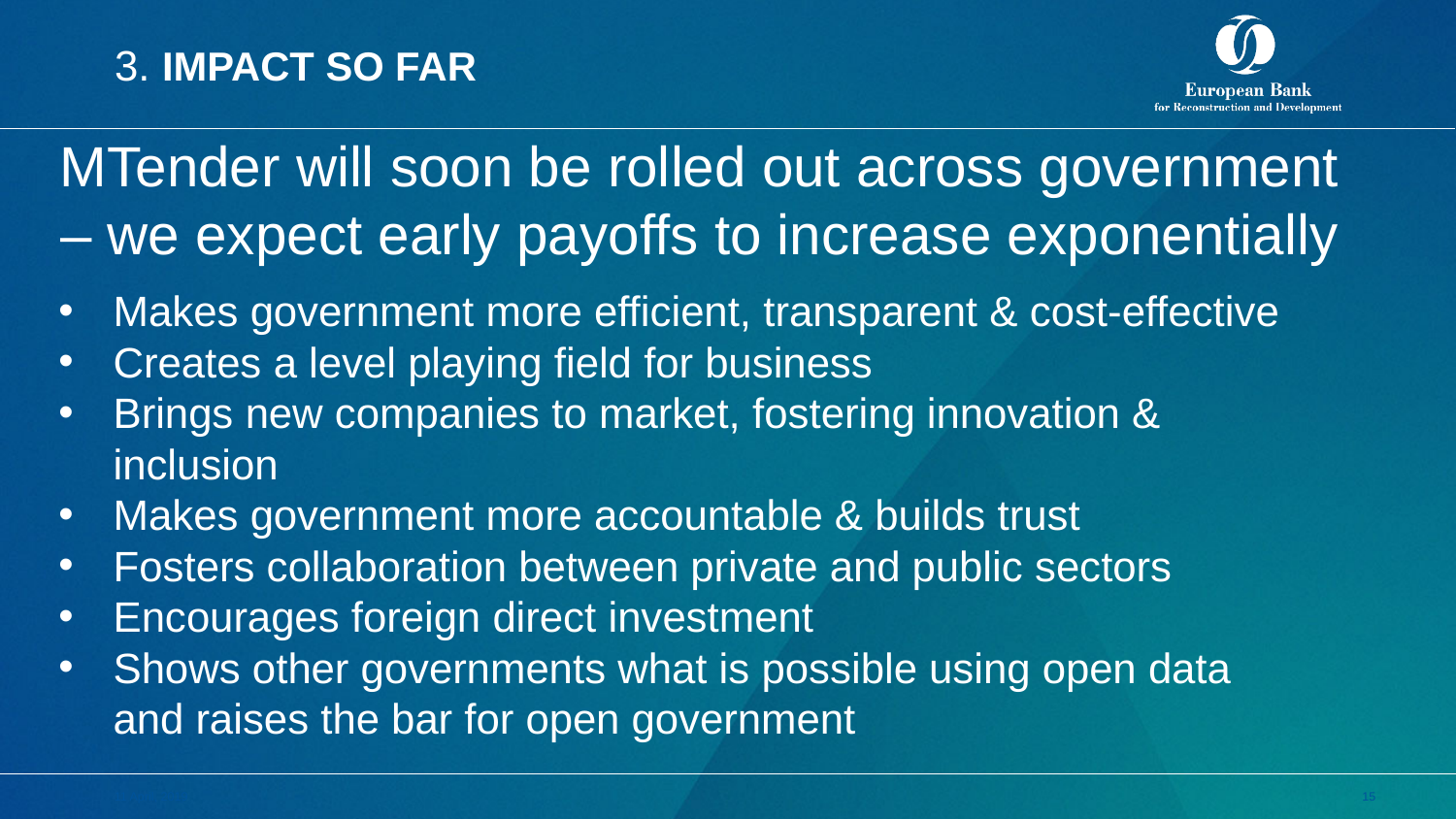

# 3. IMPACT SO FAR
MTender will soon be rolled out across government – we expect early payoffs to increase exponentially
Makes government more efficient, transparent & cost-effective
Creates a level playing field for business
Brings new companies to market, fostering innovation & inclusion
Makes government more accountable & builds trust
Fosters collaboration between private and public sectors
Encourages foreign direct investment
Shows other governments what is possible using open data and raises the bar for open government

11 April, 2019
15